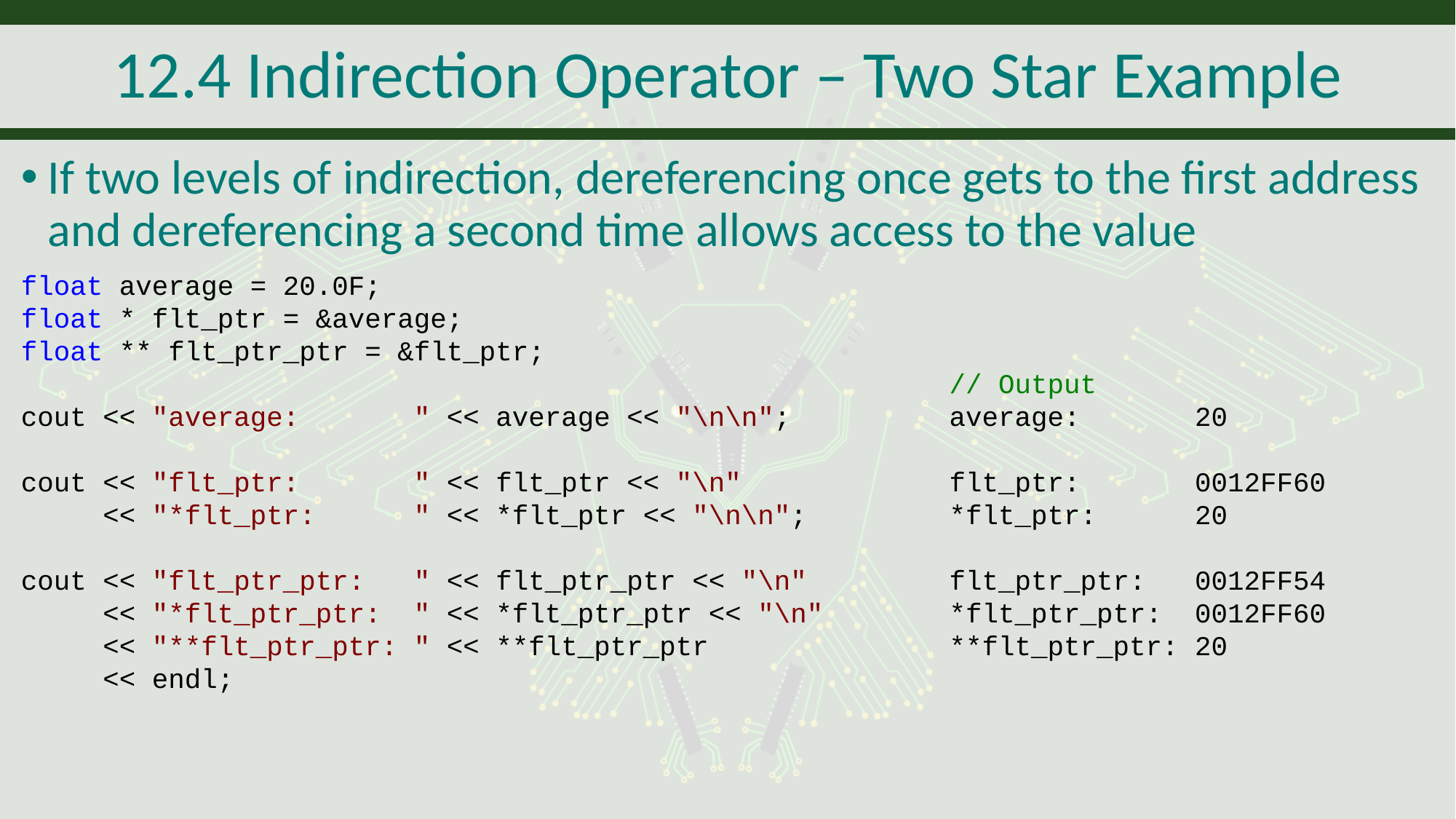

# 12.4 Indirection Operator – Two Star Example
If two levels of indirection, dereferencing once gets to the first address and dereferencing a second time allows access to the value

// Output
average:       20

flt_ptr:       0012FF60
*flt_ptr:      20

flt_ptr_ptr:   0012FF54
*flt_ptr_ptr:  0012FF60
**flt_ptr_ptr: 20

float average = 20.0F;
float * flt_ptr = &average;
float ** flt_ptr_ptr = &flt_ptr;

cout << "average:       " << average << "\n\n";

cout << "flt_ptr:       " << flt_ptr << "\n"
     << "*flt_ptr:      " << *flt_ptr << "\n\n";

cout << "flt_ptr_ptr:   " << flt_ptr_ptr << "\n"
     << "*flt_ptr_ptr:  " << *flt_ptr_ptr << "\n"
     << "**flt_ptr_ptr: " << **flt_ptr_ptr
     << endl;